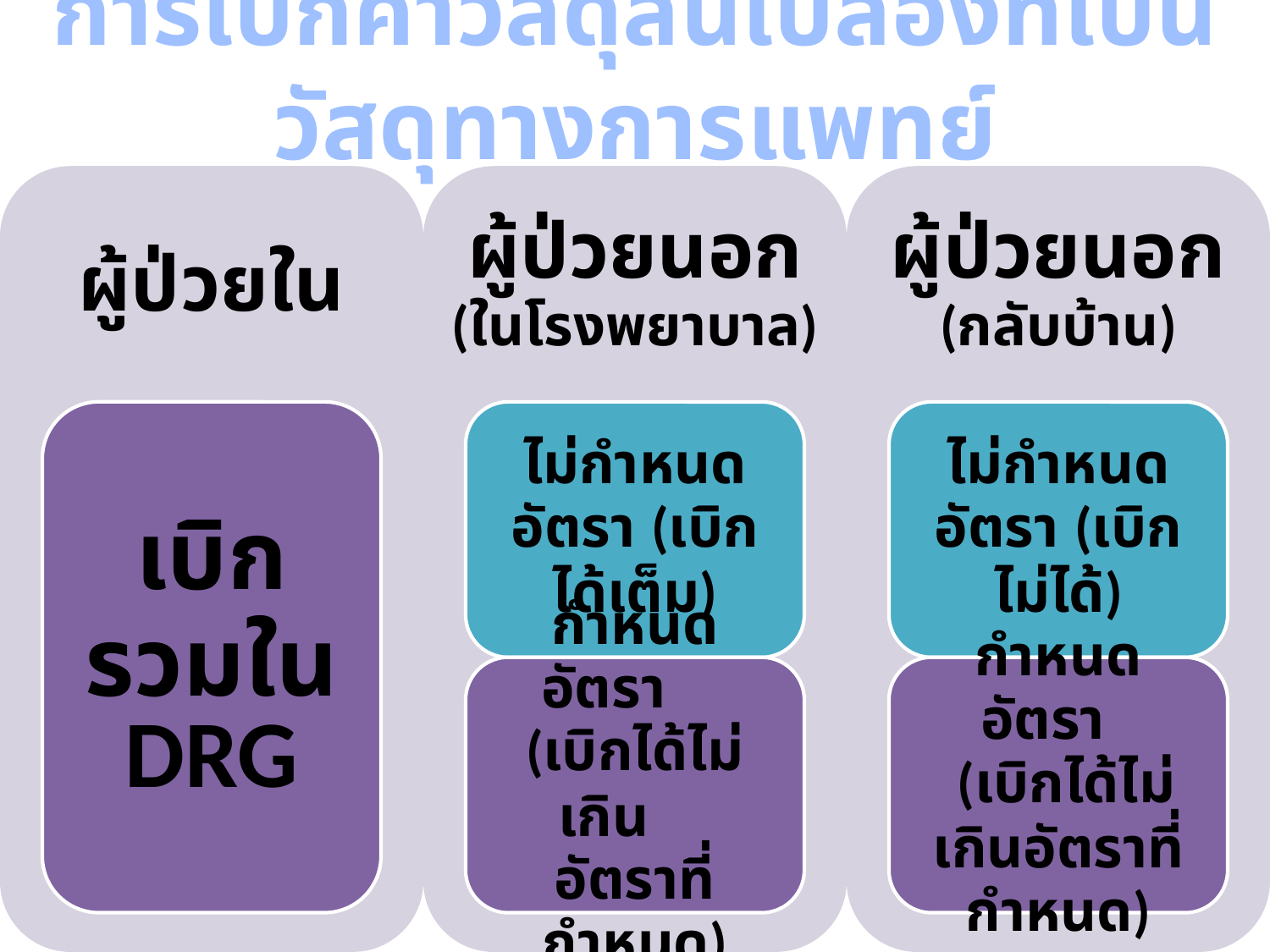

การเบิกค่าวัสดุสิ้นเปลืองที่เป็นวัสดุทางการแพทย์
ผู้ป่วยใน
เบิกรวมใน DRG
ผู้ป่วยนอก
(ในโรงพยาบาล)
ไม่กำหนดอัตรา (เบิกได้เต็ม)
กำหนดอัตรา     (เบิกได้ไม่เกิน     อัตราที่กำหนด)
ผู้ป่วยนอก
(กลับบ้าน)
ไม่กำหนดอัตรา (เบิกไม่ได้)
กำหนดอัตรา    (เบิกได้ไม่เกินอัตราที่กำหนด)